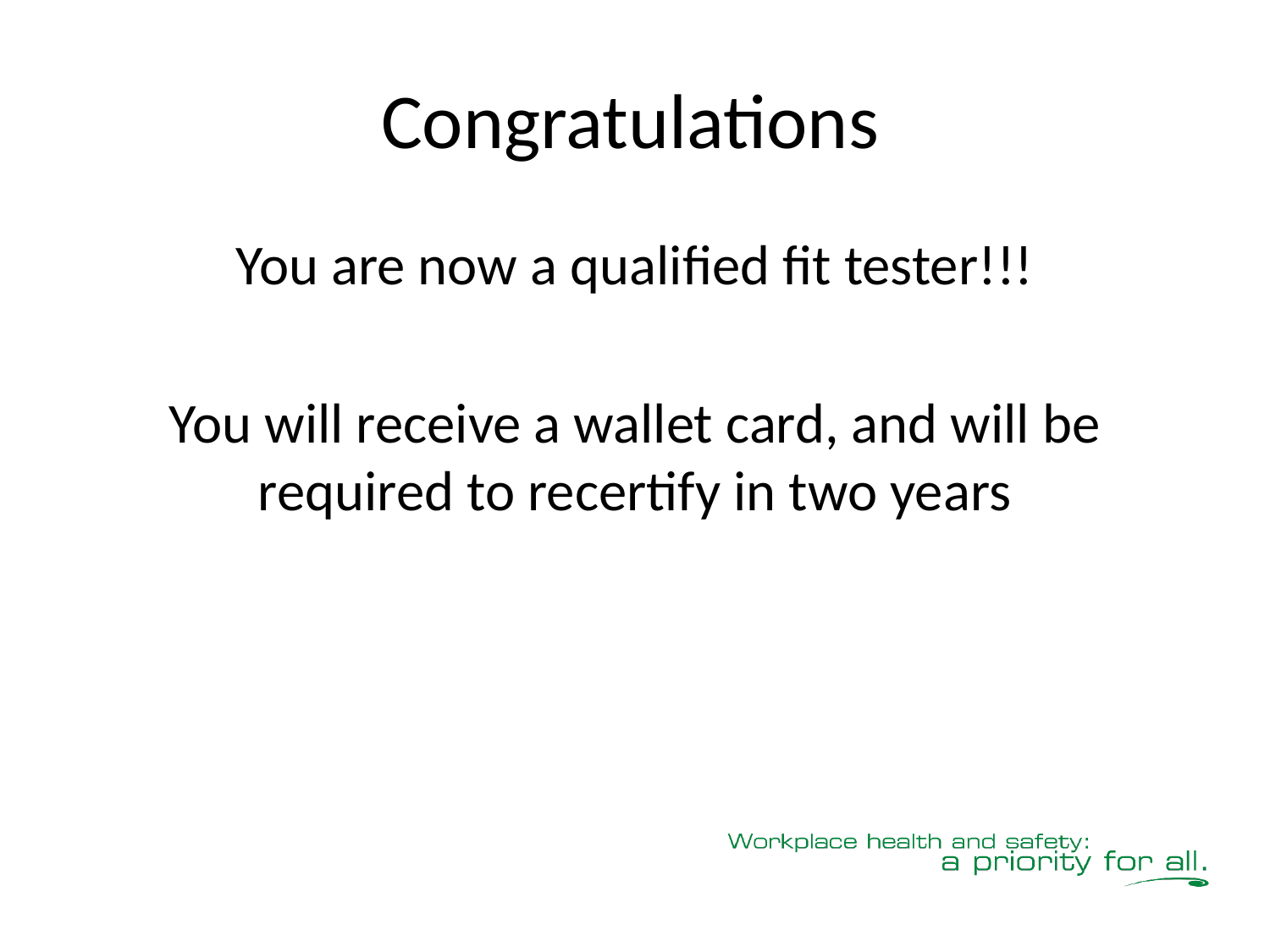

# Congratulations
You are now a qualified fit tester!!!

You will receive a wallet card, and will be required to recertify in two years